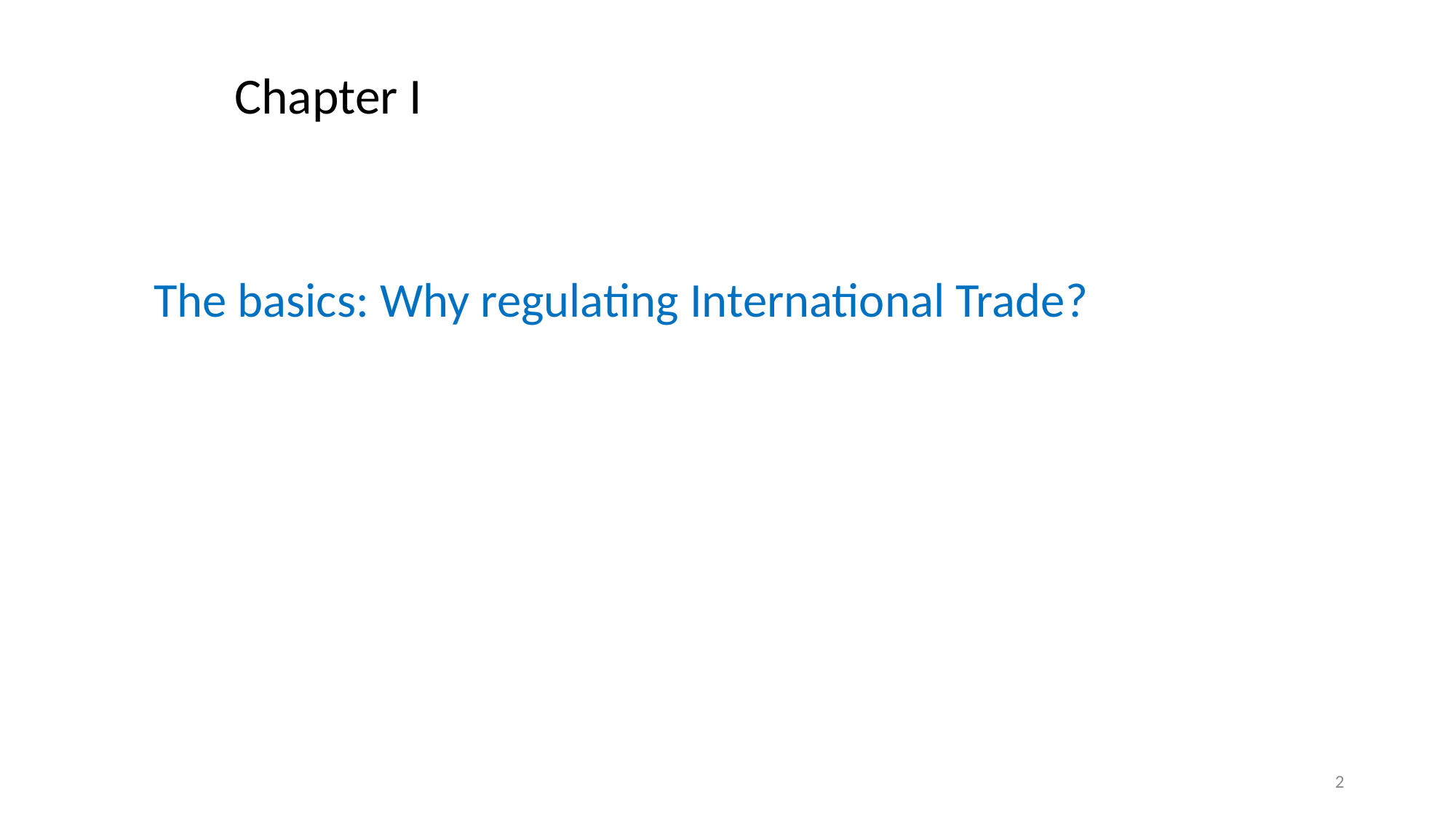

# Chapter I

The basics: Why regulating International Trade?
2